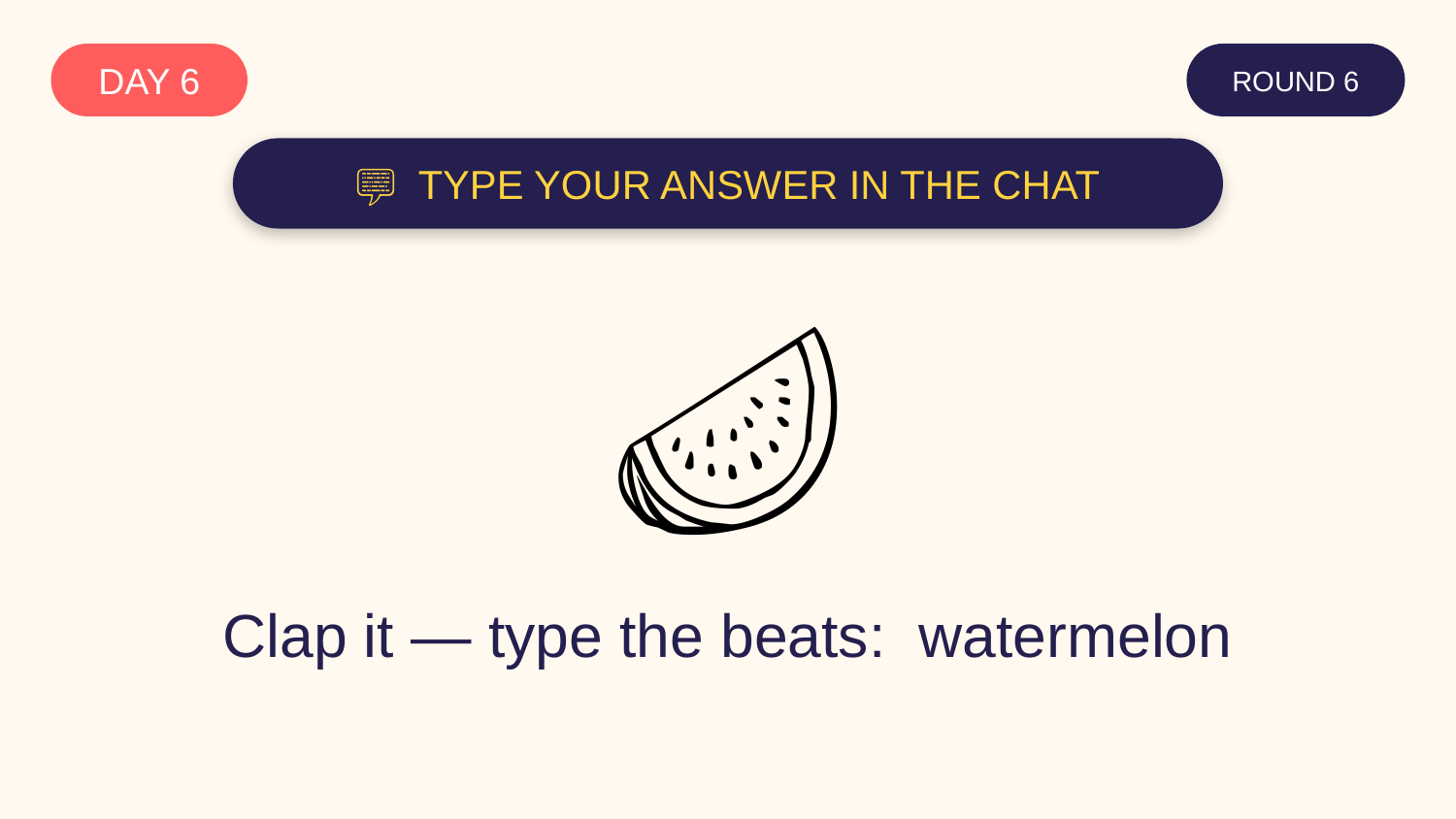

DAY 6

ROUND 6

💬  TYPE YOUR ANSWER IN THE CHAT
🍉
Clap it — type the beats:  watermelon